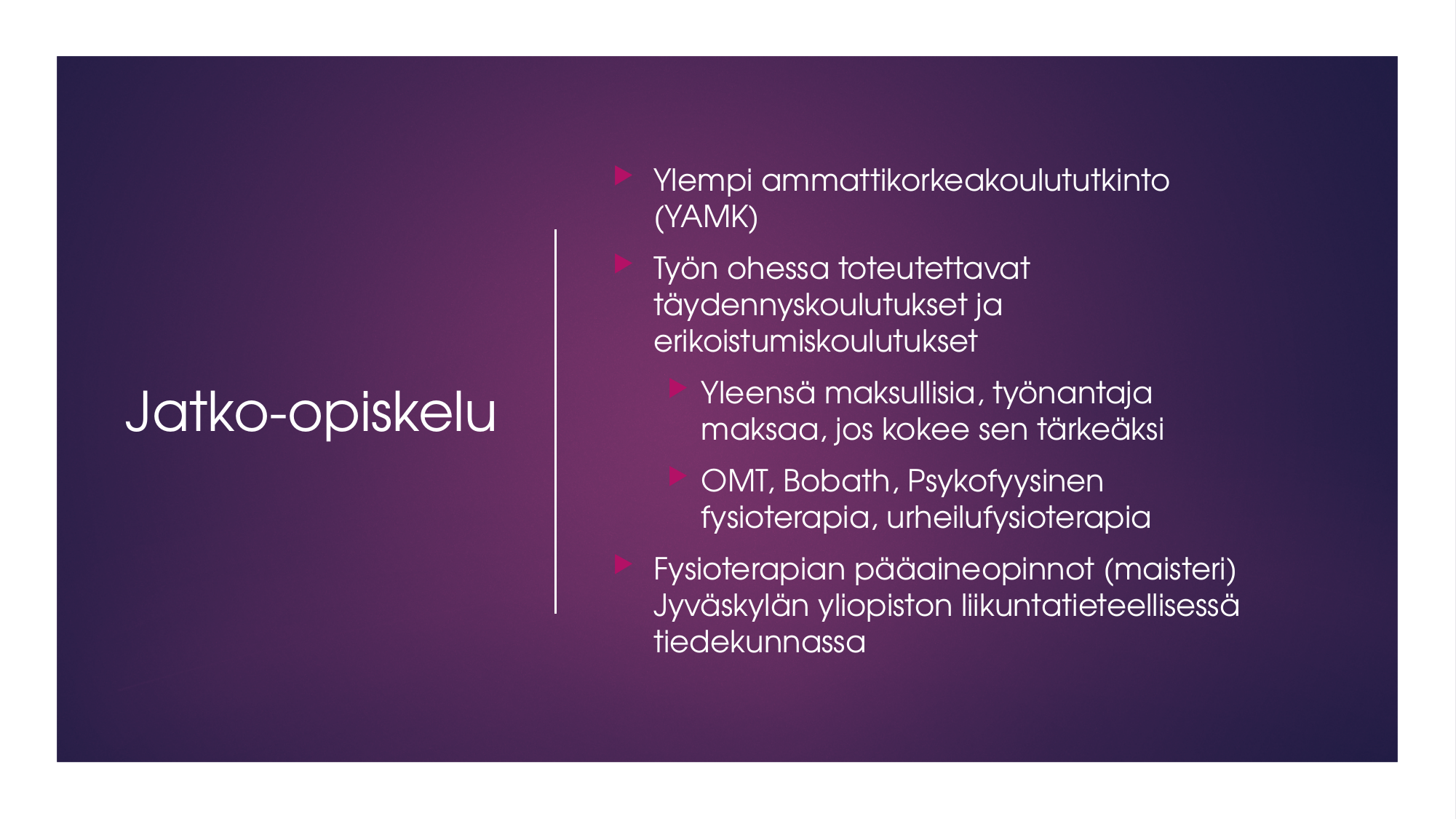

# Jatko-opiskelu
Ylempi ammattikorkeakoulututkinto (YAMK)
Työn ohessa toteutettavat täydennyskoulutukset ja erikoistumiskoulutukset
Yleensä maksullisia, työnantaja maksaa, jos kokee sen tärkeäksi
OMT, Bobath, Psykofyysinen fysioterapia, urheilufysioterapia
Fysioterapian pääaineopinnot (maisteri) Jyväskylän yliopiston liikuntatieteellisessä tiedekunnassa